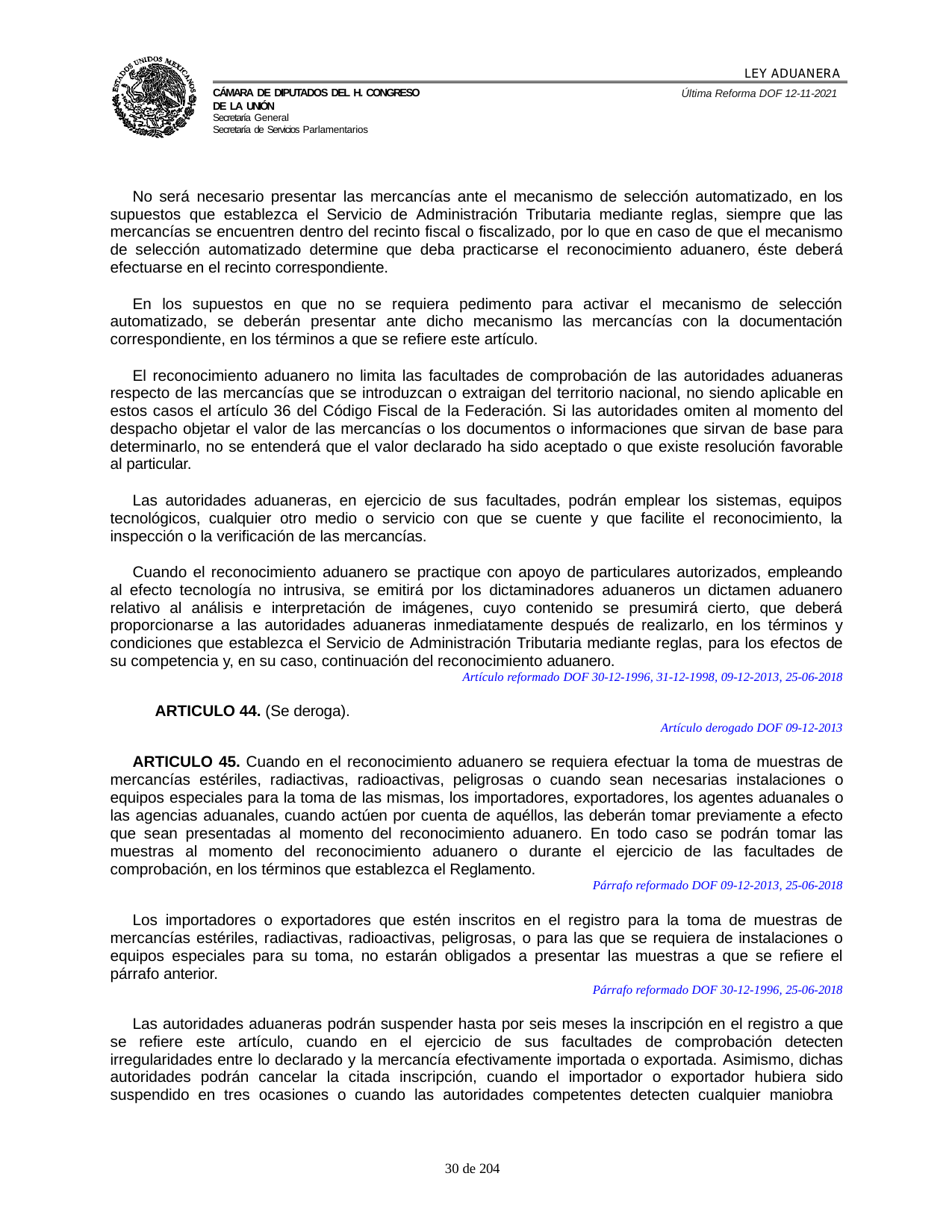

LEY ADUANERA

Última Reforma DOF 12-11-2021
Cámara de Diputados del H. Congreso de la Unión
Secretaría General
Secretaría de Servicios Parlamentarios
No será necesario presentar las mercancías ante el mecanismo de selección automatizado, en los supuestos que establezca el Servicio de Administración Tributaria mediante reglas, siempre que las mercancías se encuentren dentro del recinto fiscal o fiscalizado, por lo que en caso de que el mecanismo de selección automatizado determine que deba practicarse el reconocimiento aduanero, éste deberá efectuarse en el recinto correspondiente.

En los supuestos en que no se requiera pedimento para activar el mecanismo de selección automatizado, se deberán presentar ante dicho mecanismo las mercancías con la documentación correspondiente, en los términos a que se refiere este artículo.

El reconocimiento aduanero no limita las facultades de comprobación de las autoridades aduaneras respecto de las mercancías que se introduzcan o extraigan del territorio nacional, no siendo aplicable en estos casos el artículo 36 del Código Fiscal de la Federación. Si las autoridades omiten al momento del despacho objetar el valor de las mercancías o los documentos o informaciones que sirvan de base para determinarlo, no se entenderá que el valor declarado ha sido aceptado o que existe resolución favorable al particular.

Las autoridades aduaneras, en ejercicio de sus facultades, podrán emplear los sistemas, equipos tecnológicos, cualquier otro medio o servicio con que se cuente y que facilite el reconocimiento, la inspección o la verificación de las mercancías.

Cuando el reconocimiento aduanero se practique con apoyo de particulares autorizados, empleando al efecto tecnología no intrusiva, se emitirá por los dictaminadores aduaneros un dictamen aduanero relativo al análisis e interpretación de imágenes, cuyo contenido se presumirá cierto, que deberá proporcionarse a las autoridades aduaneras inmediatamente después de realizarlo, en los términos y condiciones que establezca el Servicio de Administración Tributaria mediante reglas, para los efectos de su competencia y, en su caso, continuación del reconocimiento aduanero.
Artículo reformado DOF 30-12-1996, 31-12-1998, 09-12-2013, 25-06-2018

ARTICULO 44. (Se deroga).
Artículo derogado DOF 09-12-2013

ARTICULO 45. Cuando en el reconocimiento aduanero se requiera efectuar la toma de muestras de mercancías estériles, radiactivas, radioactivas, peligrosas o cuando sean necesarias instalaciones o equipos especiales para la toma de las mismas, los importadores, exportadores, los agentes aduanales o las agencias aduanales, cuando actúen por cuenta de aquéllos, las deberán tomar previamente a efecto que sean presentadas al momento del reconocimiento aduanero. En todo caso se podrán tomar las muestras al momento del reconocimiento aduanero o durante el ejercicio de las facultades de comprobación, en los términos que establezca el Reglamento.
Párrafo reformado DOF 09-12-2013, 25-06-2018

Los importadores o exportadores que estén inscritos en el registro para la toma de muestras de mercancías estériles, radiactivas, radioactivas, peligrosas, o para las que se requiera de instalaciones o equipos especiales para su toma, no estarán obligados a presentar las muestras a que se refiere el párrafo anterior.
Párrafo reformado DOF 30-12-1996, 25-06-2018

Las autoridades aduaneras podrán suspender hasta por seis meses la inscripción en el registro a que se refiere  este  artículo,  cuando  en el  ejercicio  de  sus  facultades  de comprobación  detecten irregularidades entre lo declarado y la mercancía efectivamente importada o exportada. Asimismo, dichas autoridades podrán cancelar la citada inscripción, cuando el importador o exportador hubiera sido suspendido en tres ocasiones o cuando las autoridades competentes detecten cualquier maniobra
30 de 204